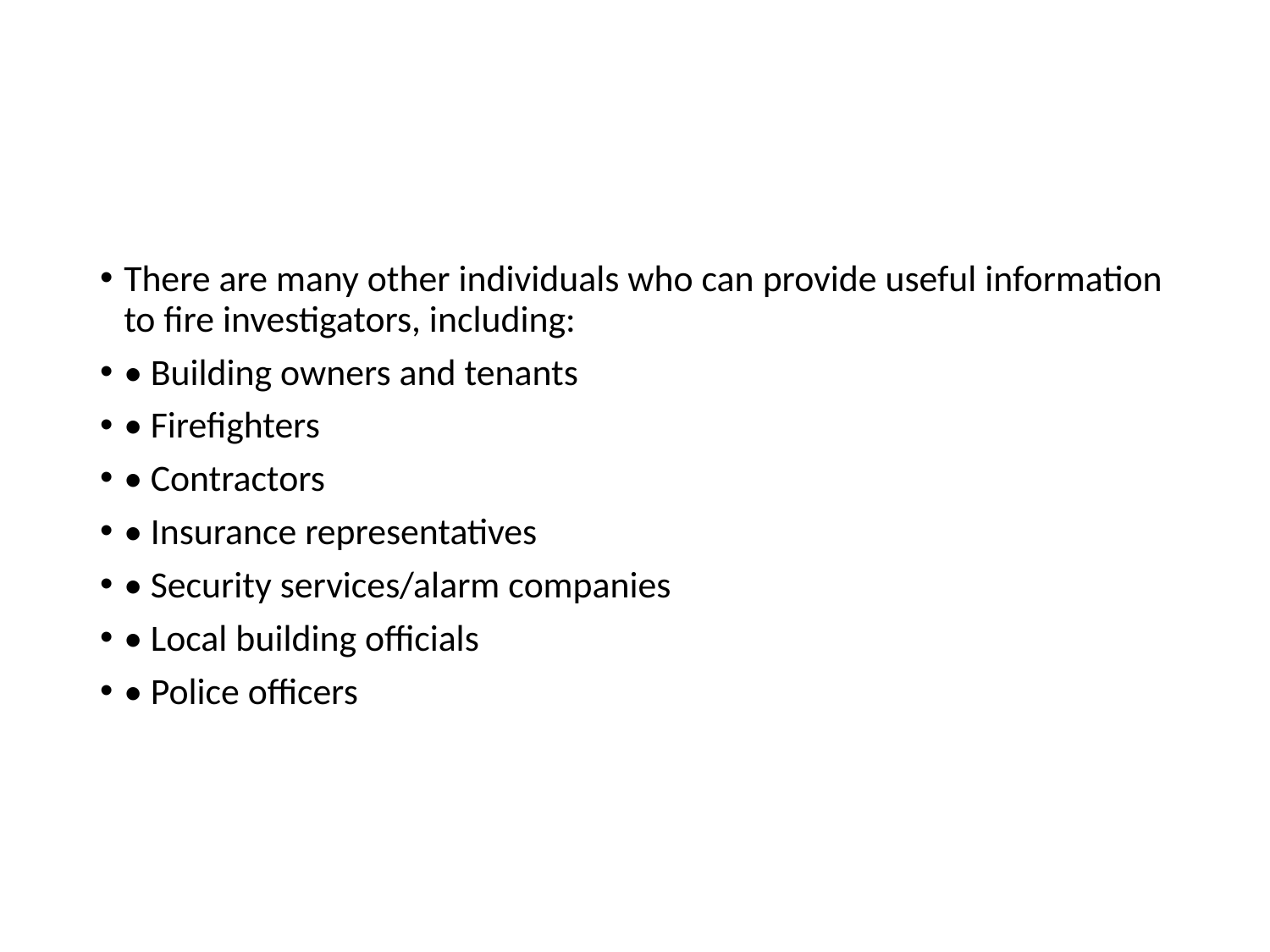

#
There are many other individuals who can provide useful information to fire investigators, including:
• Building owners and tenants
• Firefighters
• Contractors
• Insurance representatives
• Security services/alarm companies
• Local building officials
• Police officers